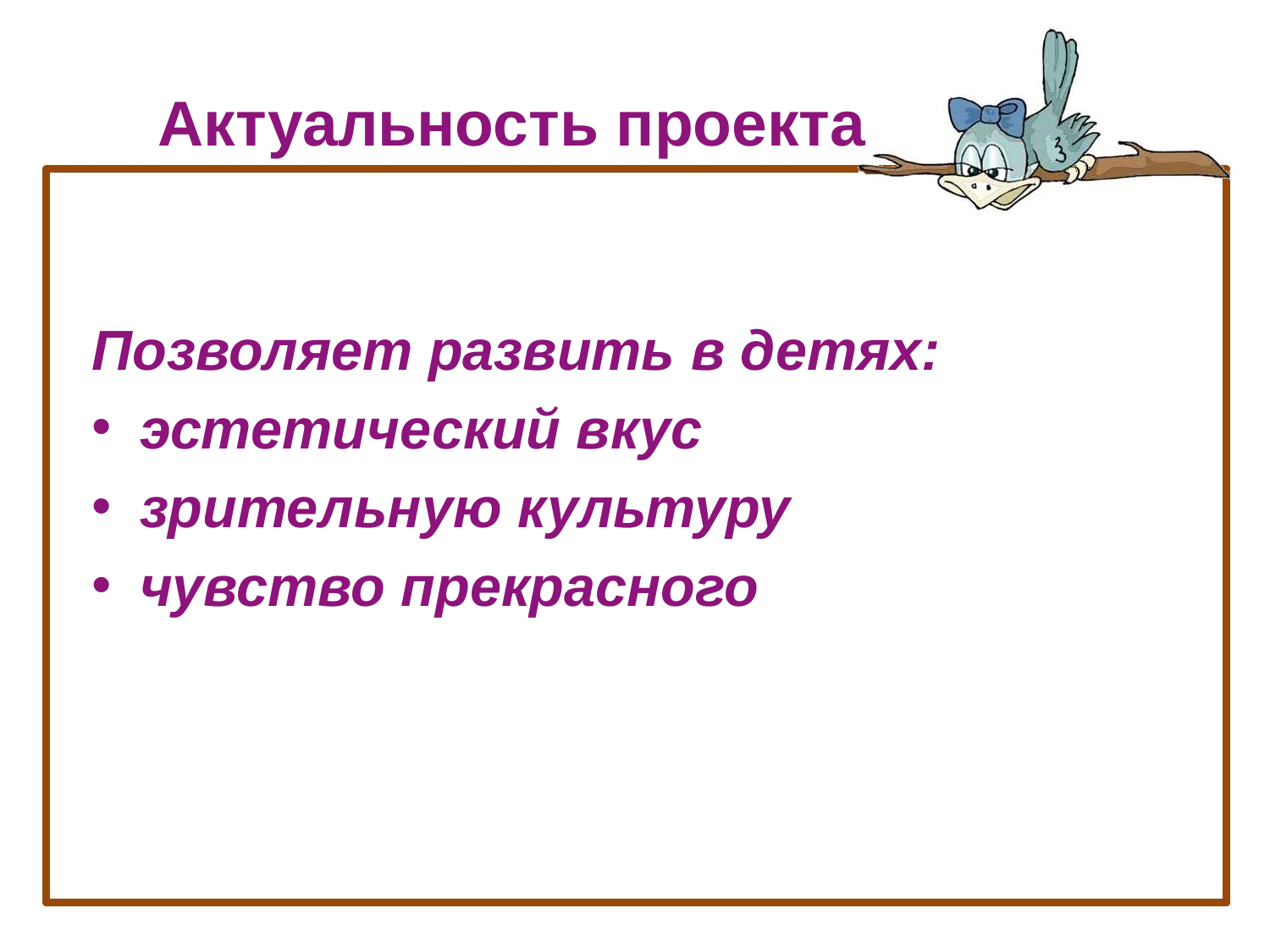

# Актуальность проекта

Позволяет развить в детях:
эстетический вкус
зрительную культуру
чувство прекрасного